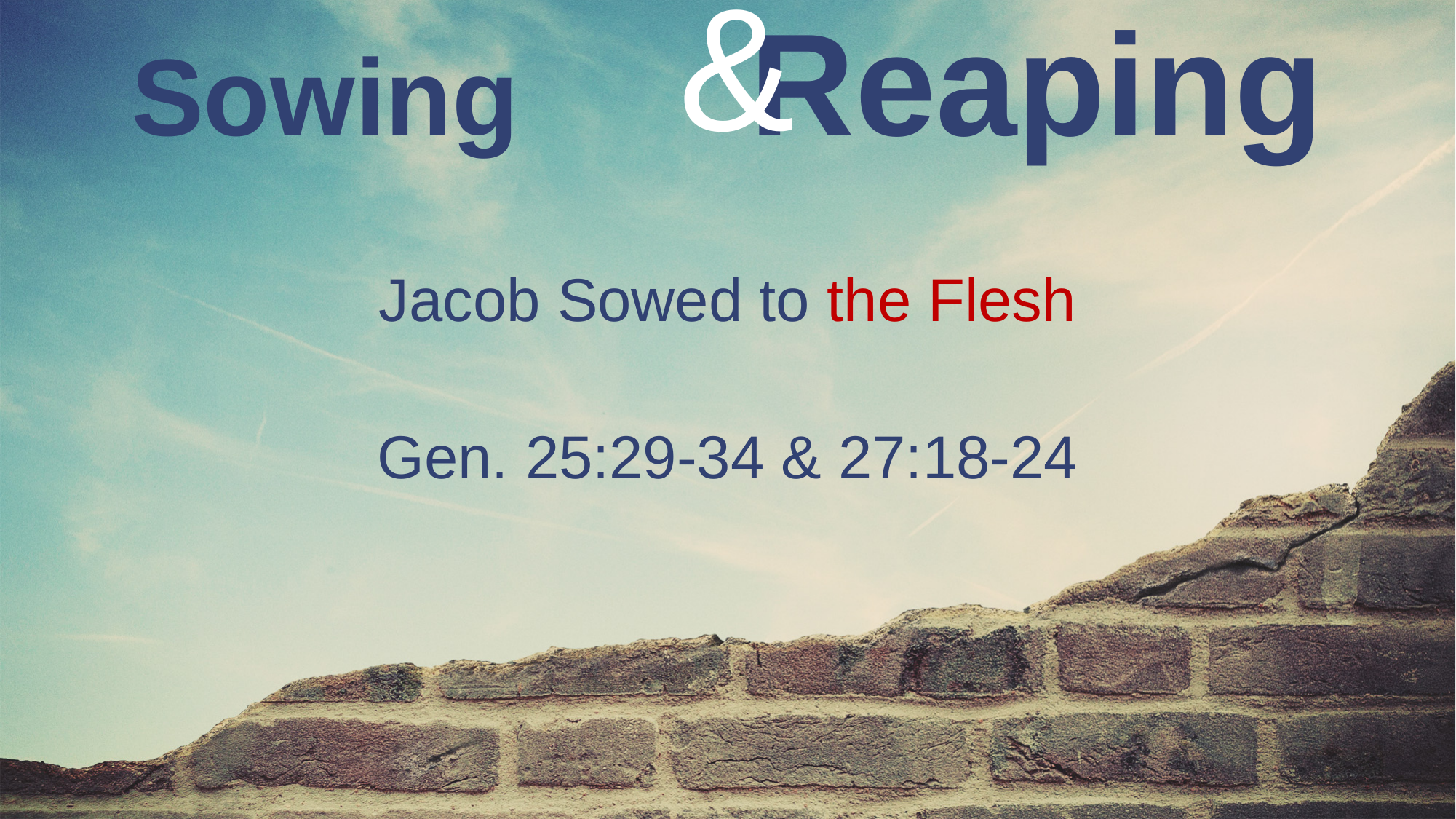

&
Sowing	      Reaping
Jacob Sowed to the Flesh
Gen. 25:29-34 & 27:18-24